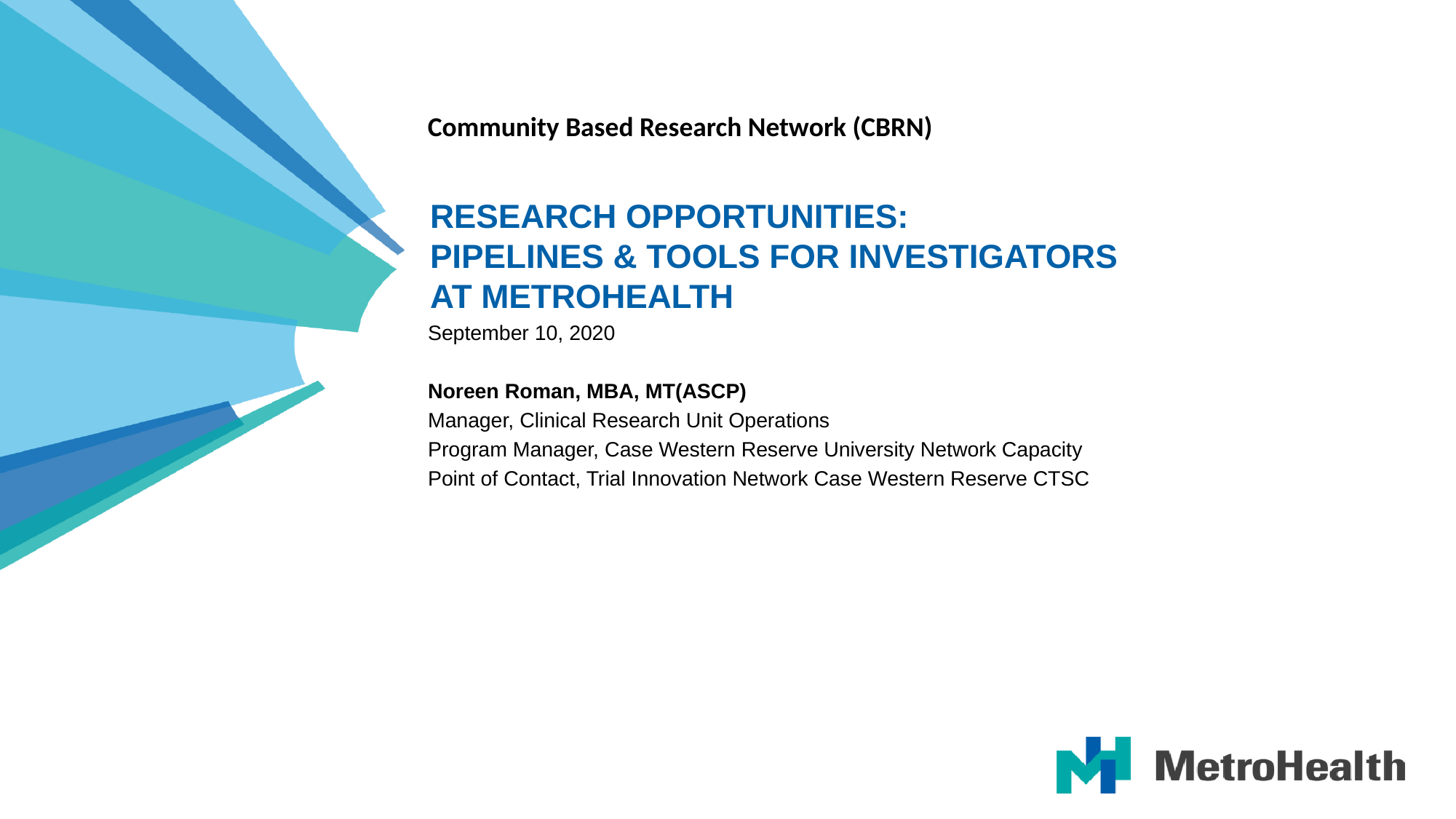

Community Based Research Network (CBRN)
# Research Opportunities: pipelines & Tools for investigators at MetroHealth
September 10, 2020

Noreen Roman, MBA, MT(ASCP)
Manager, Clinical Research Unit Operations
Program Manager, Case Western Reserve University Network Capacity
Point of Contact, Trial Innovation Network Case Western Reserve CTSC